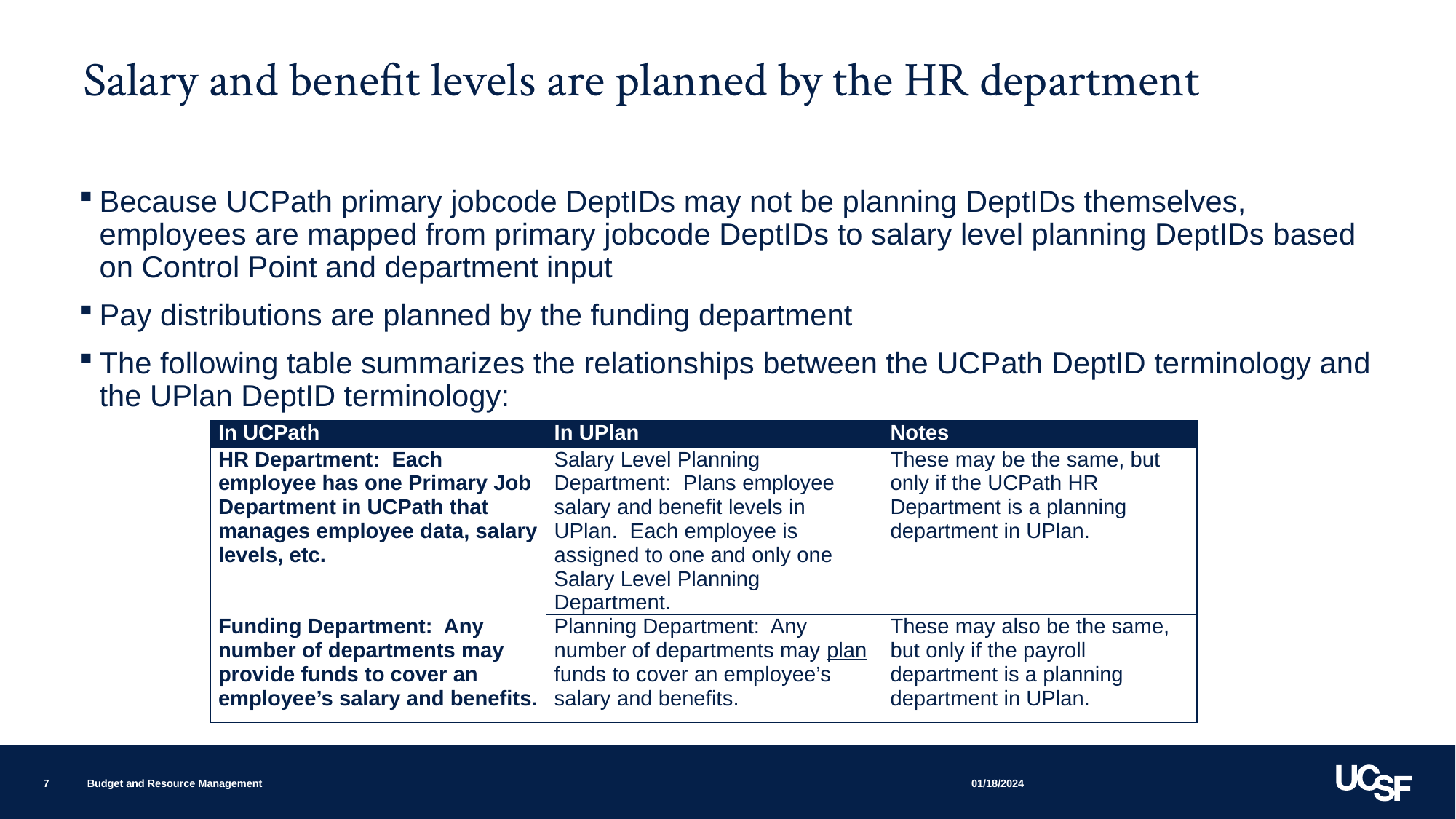

# Salary and benefit levels are planned by the HR department
Because UCPath primary jobcode DeptIDs may not be planning DeptIDs themselves, employees are mapped from primary jobcode DeptIDs to salary level planning DeptIDs based on Control Point and department input
Pay distributions are planned by the funding department
The following table summarizes the relationships between the UCPath DeptID terminology and the UPlan DeptID terminology:

| In UCPath | In UPlan | Notes |
| --- | --- | --- |
| HR Department: Each employee has one Primary Job Department in UCPath that manages employee data, salary levels, etc. | Salary Level Planning Department: Plans employee salary and benefit levels in UPlan. Each employee is assigned to one and only one Salary Level Planning Department. | These may be the same, but only if the UCPath HR Department is a planning department in UPlan. |
| Funding Department: Any number of departments may provide funds to cover an employee’s salary and benefits. | Planning Department: Any number of departments may plan funds to cover an employee’s salary and benefits. | These may also be the same, but only if the payroll department is a planning department in UPlan. |
01/18/2024
7
Budget and Resource Management